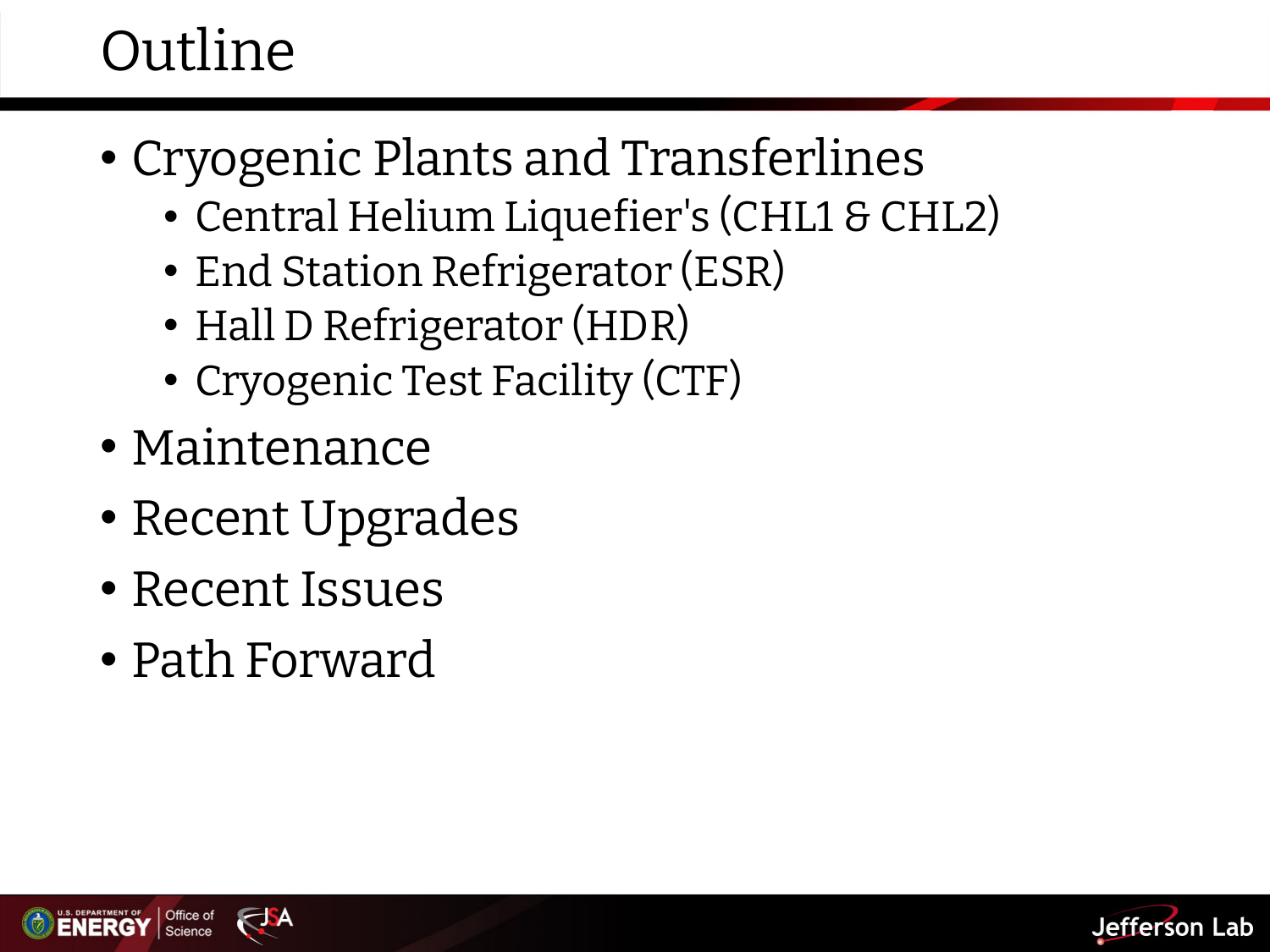

# Outline
Cryogenic Plants and Transferlines
Central Helium Liquefier's (CHL1 & CHL2)
End Station Refrigerator (ESR)
Hall D Refrigerator (HDR)
Cryogenic Test Facility (CTF)
Maintenance
Recent Upgrades
Recent Issues
Path Forward